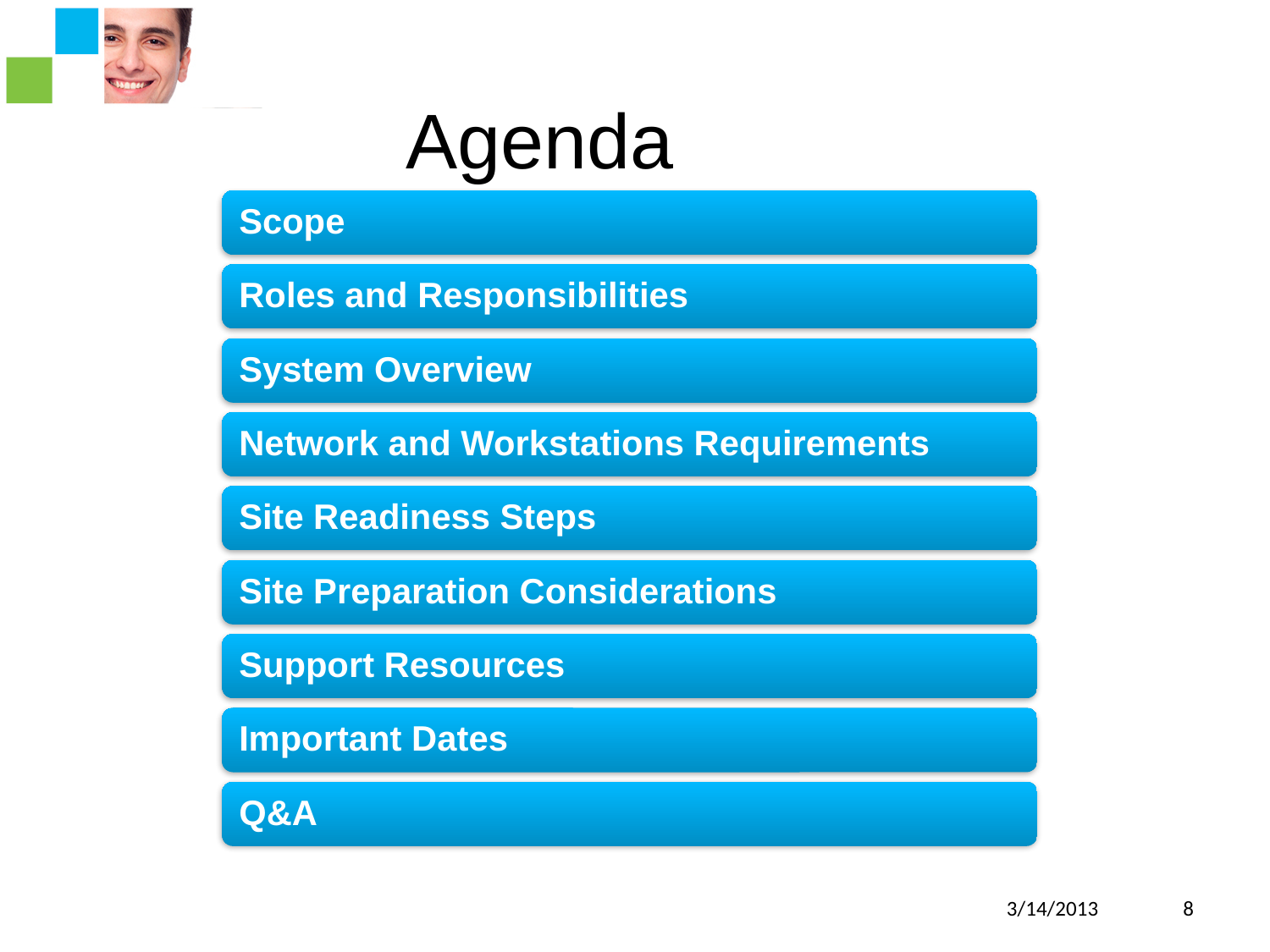

Agenda
Scope
Roles and Responsibilities
System Overview
Network and Workstations Requirements
Site Readiness Steps
Site Preparation Considerations
Support Resources
Important Dates
Q&A
3/14/2013
8